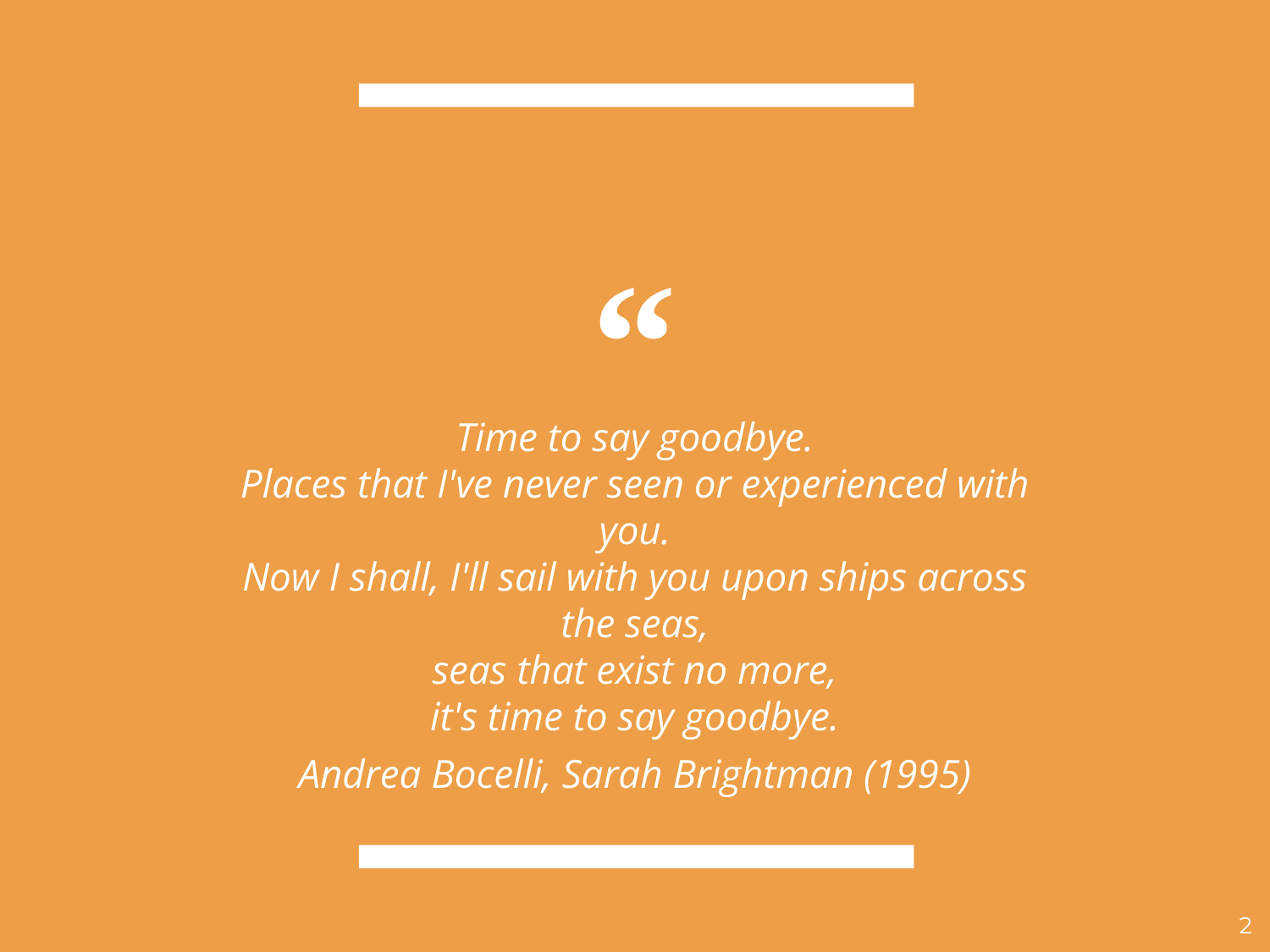

Time to say goodbye.
Places that I've never seen or experienced with you.
Now I shall, I'll sail with you upon ships across the seas,
seas that exist no more,
it's time to say goodbye.
Andrea Bocelli, Sarah Brightman (1995)

2